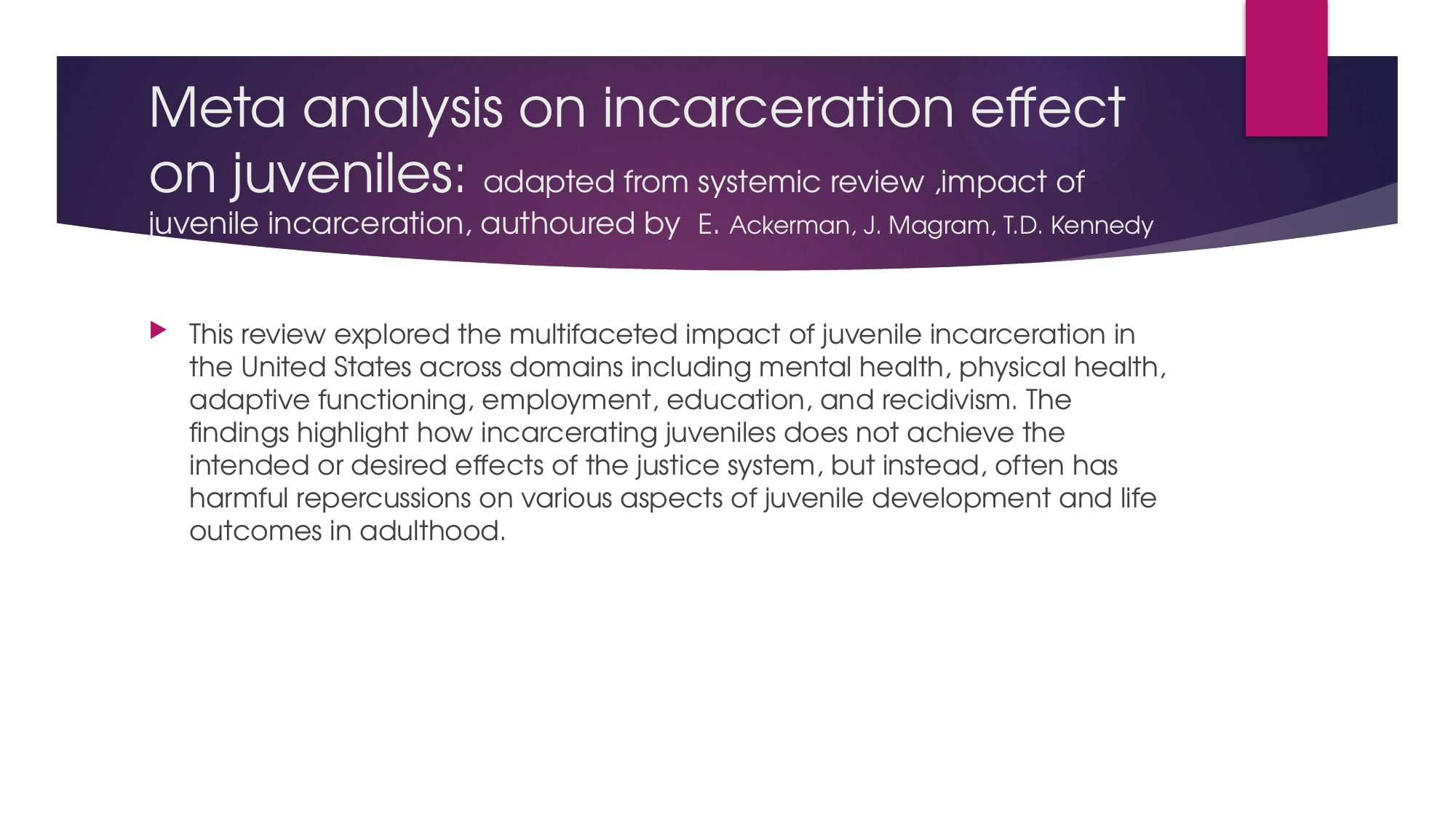

# Meta analysis on incarceration effect on juveniles: adapted from systemic review ,impact of juvenile incarceration, authoured by  E. Ackerman, J. Magram, T.D. Kennedy
This review explored the multifaceted impact of juvenile incarceration in the United States across domains including mental health, physical health, adaptive functioning, employment, education, and recidivism. The findings highlight how incarcerating juveniles does not achieve the intended or desired effects of the justice system, but instead, often has harmful repercussions on various aspects of juvenile development and life outcomes in adulthood.